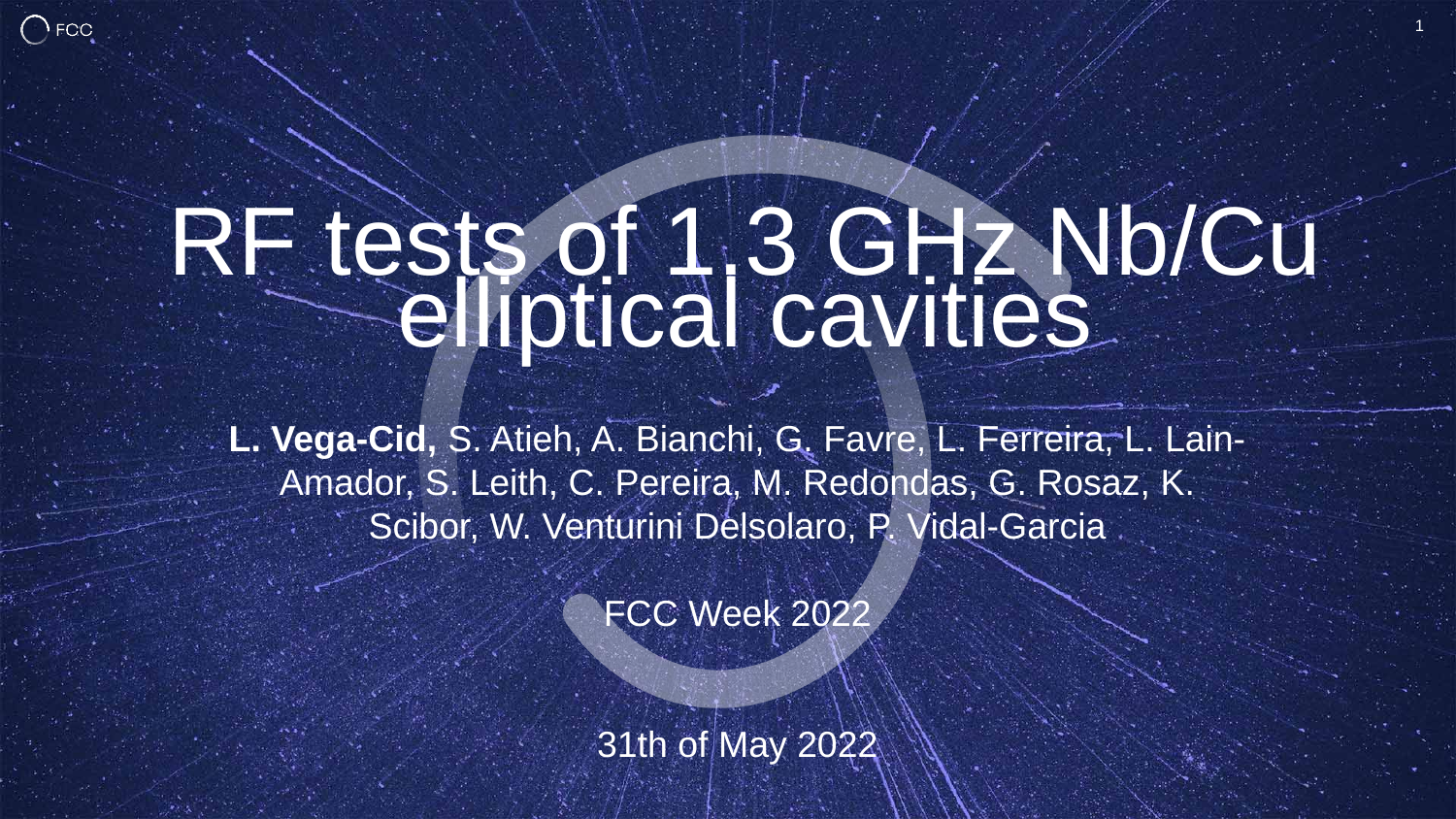

1
# RF tests of 1.3 GHz Nb/Cu elliptical cavities
L. Vega-Cid, S. Atieh, A. Bianchi, G. Favre, L. Ferreira, L. Lain-Amador, S. Leith, C. Pereira, M. Redondas, G. Rosaz, K. Scibor, W. Venturini Delsolaro, P. Vidal-Garcia

FCC Week 2022

31th of May 2022